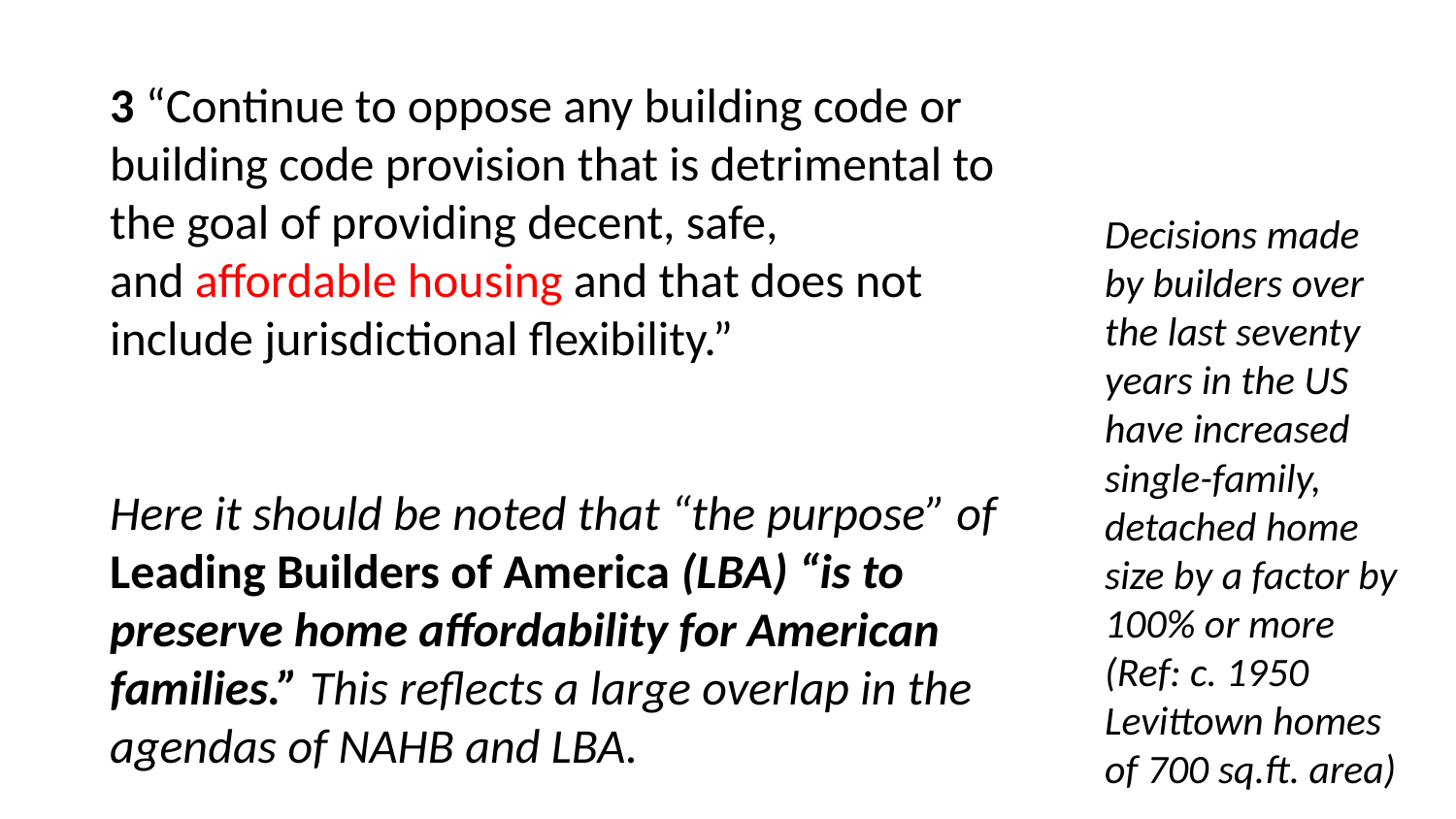

3 “Continue to oppose any building code or building code provision that is detrimental to the goal of providing decent, safe,
and affordable housing and that does not include jurisdictional flexibility.”

Here it should be noted that “the purpose” of Leading Builders of America (LBA) “is to preserve home affordability for American families.” This reflects a large overlap in the agendas of NAHB and LBA.
Decisions made by builders over the last seventy years in the US have increased single-family, detached home size by a factor by 100% or more (Ref: c. 1950 Levittown homes of 700 sq.ft. area)